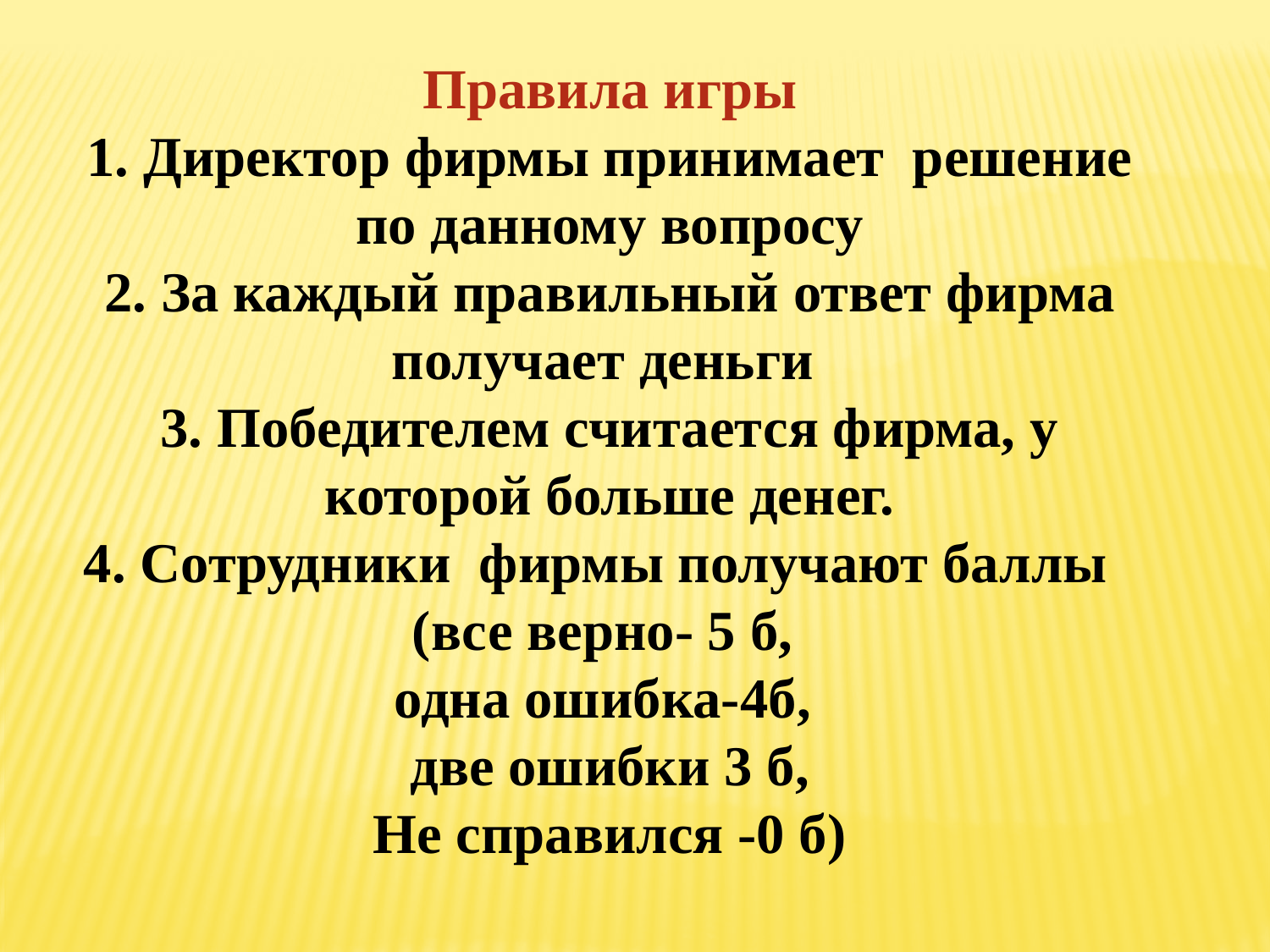

Правила игры
1. Директор фирмы принимает  решение по данному вопросу
2. За каждый правильный ответ фирма получает деньги
3. Победителем считается фирма, у которой больше денег.
4. Сотрудники  фирмы получают баллы
(все верно- 5 б,
одна ошибка-4б,
две ошибки 3 б,
Не справился -0 б)